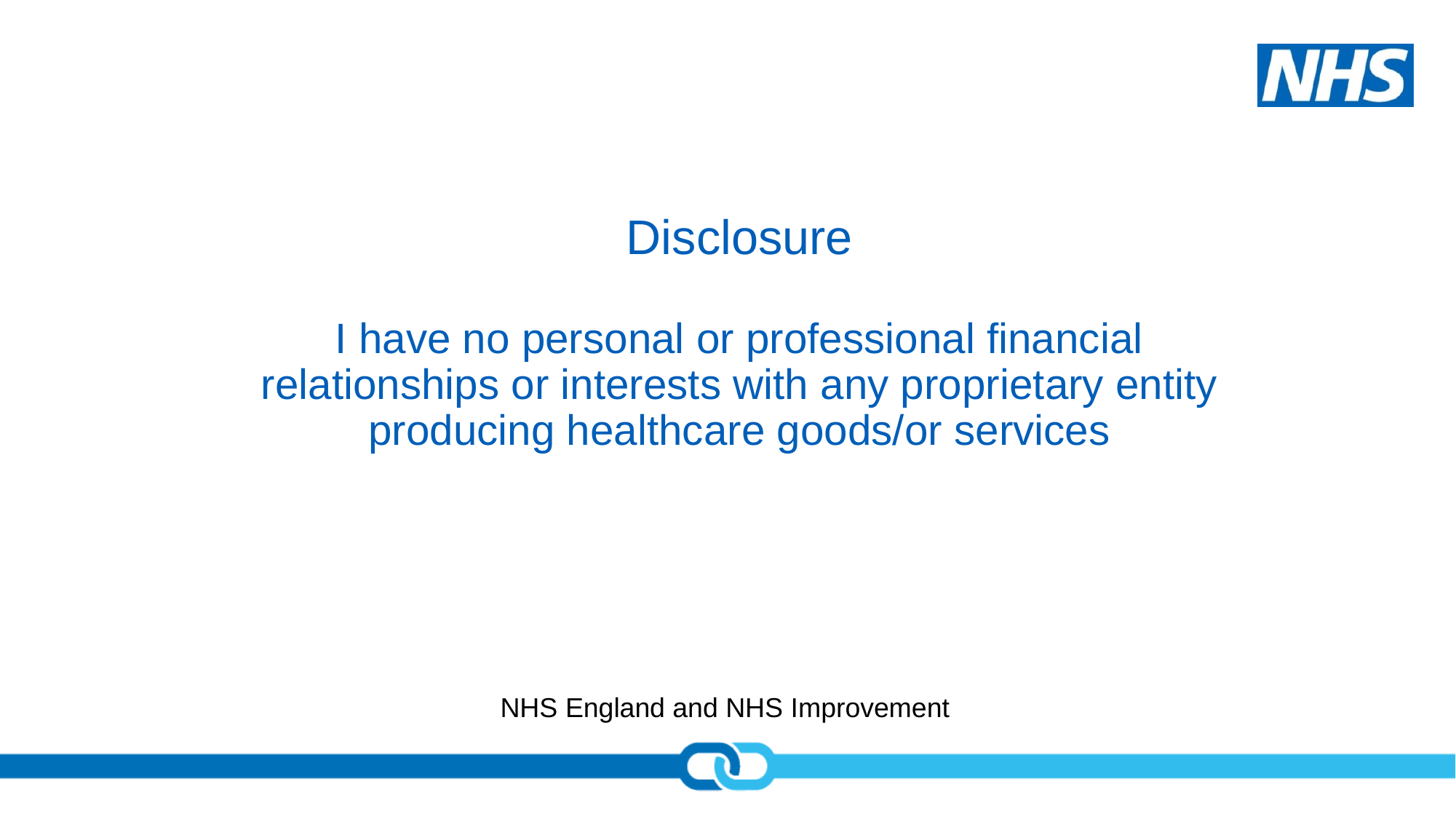

# Disclosure I have no personal or professional financial relationships or interests with any proprietary entity producing healthcare goods/or services